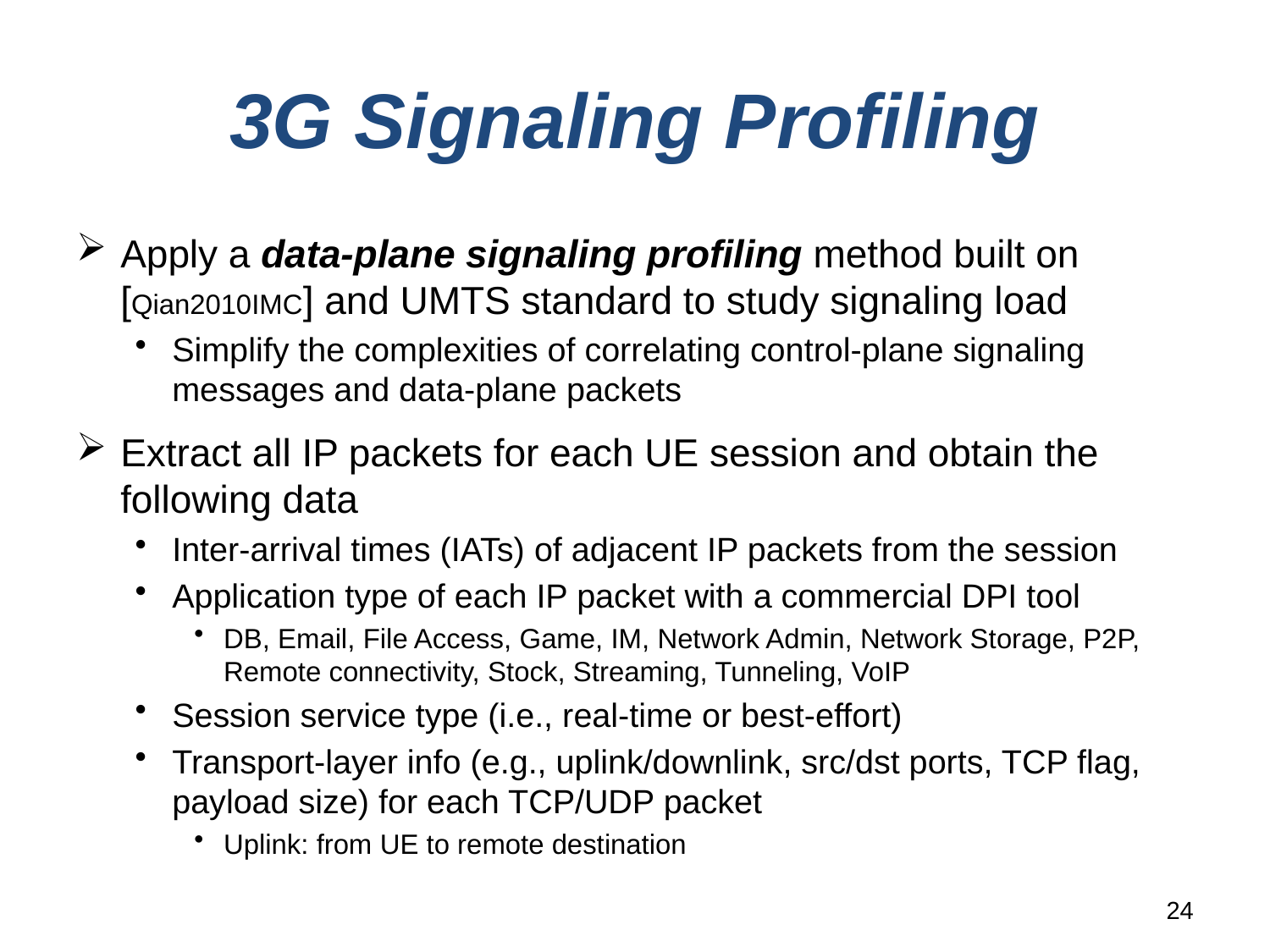

# 3G Signaling Profiling
Apply a data-plane signaling profiling method built on [Qian2010IMC] and UMTS standard to study signaling load
Simplify the complexities of correlating control-plane signaling messages and data-plane packets
Extract all IP packets for each UE session and obtain the following data
Inter-arrival times (IATs) of adjacent IP packets from the session
Application type of each IP packet with a commercial DPI tool
DB, Email, File Access, Game, IM, Network Admin, Network Storage, P2P, Remote connectivity, Stock, Streaming, Tunneling, VoIP
Session service type (i.e., real-time or best-effort)
Transport-layer info (e.g., uplink/downlink, src/dst ports, TCP flag, payload size) for each TCP/UDP packet
Uplink: from UE to remote destination

24